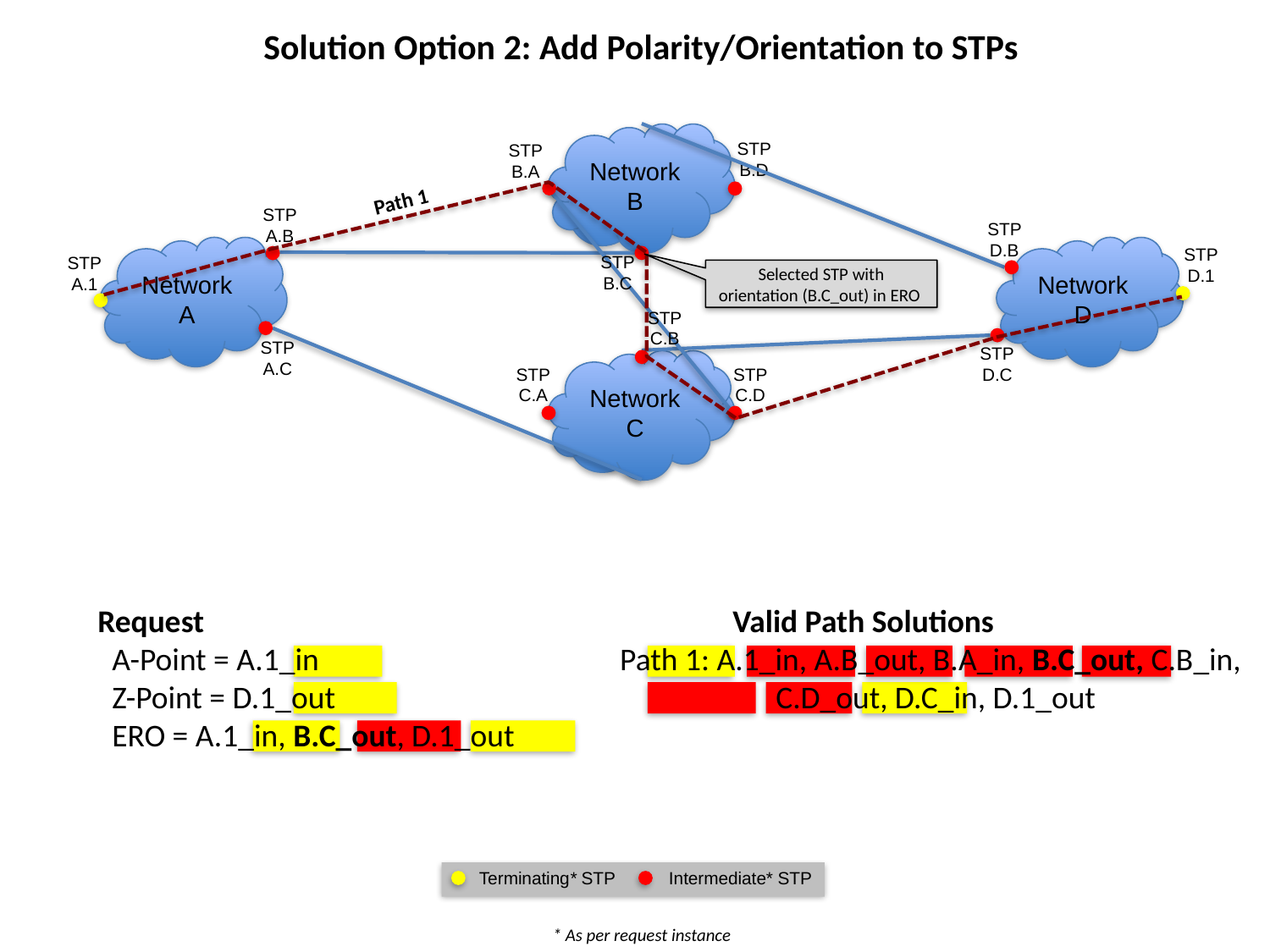

Solution Option 2: Add Polarity/Orientation to STPs
Network B
STP
B.D
STP
B.A

Path 1

STP
A.B
STP
D.B
Network A
Network D
STP
D.1
STP
B.C

STP
A.1

Selected STP with orientation (B.C_out) in ERO

STP
C.B

STP
A.C
STP
D.C

Network C
STP
C.D
STP
C.A

Request					Valid Path Solutions
  A-Point = A.1_in			  Path 1: A.1_in, A.B_out, B.A_in, B.C_out, C.B_in,
  Z-Point = D.1_out				      C.D_out, D.C_in, D.1_out
  ERO = A.1_in, B.C_out, D.1_out

Terminating* STP

Intermediate* STP

* As per request instance